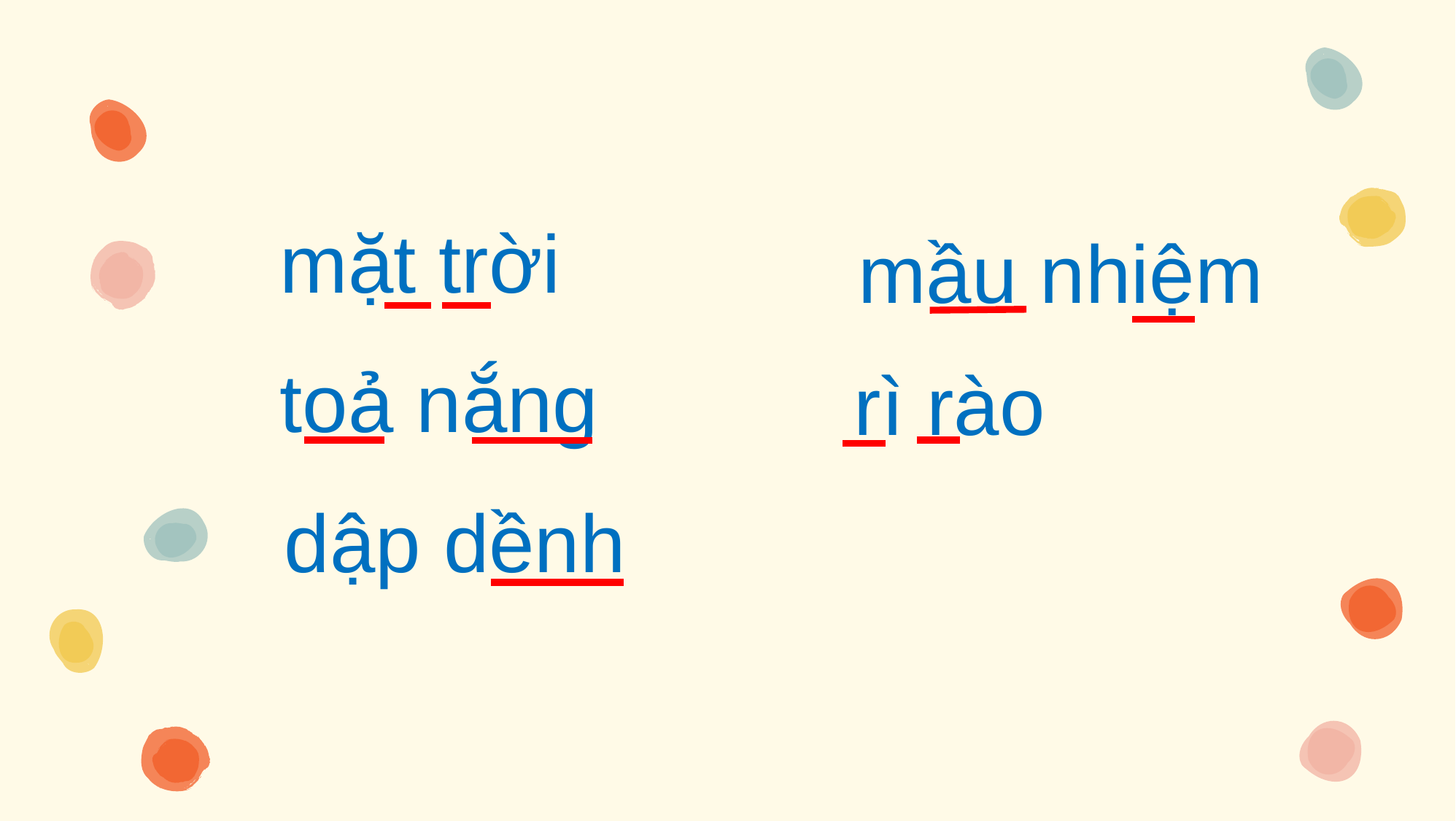

mặt trời
mầu nhiệm
toả nắng
rì rào
dập dềnh